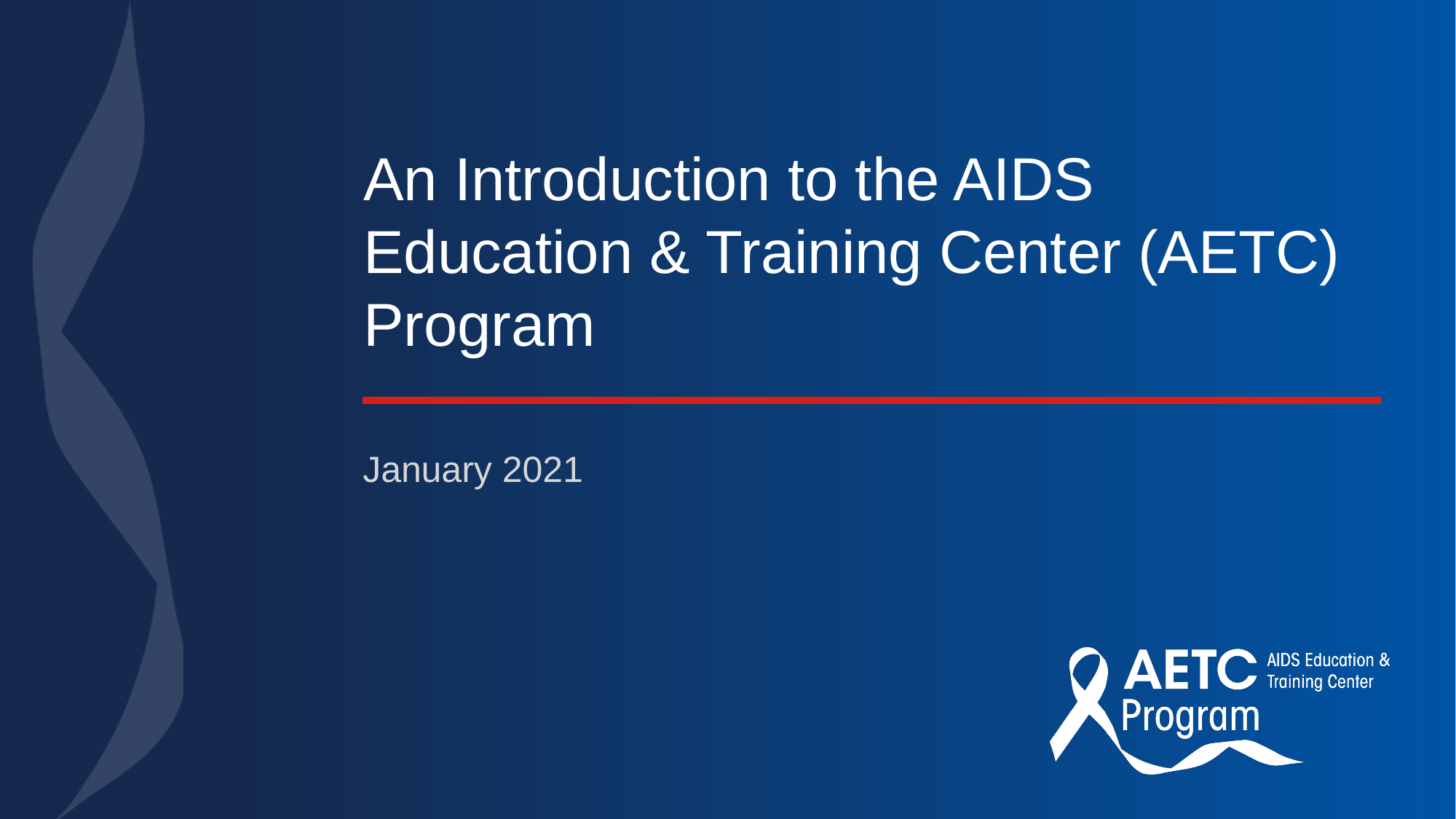

# An Introduction to the AIDS Education & Training Center (AETC) Program
January 2021